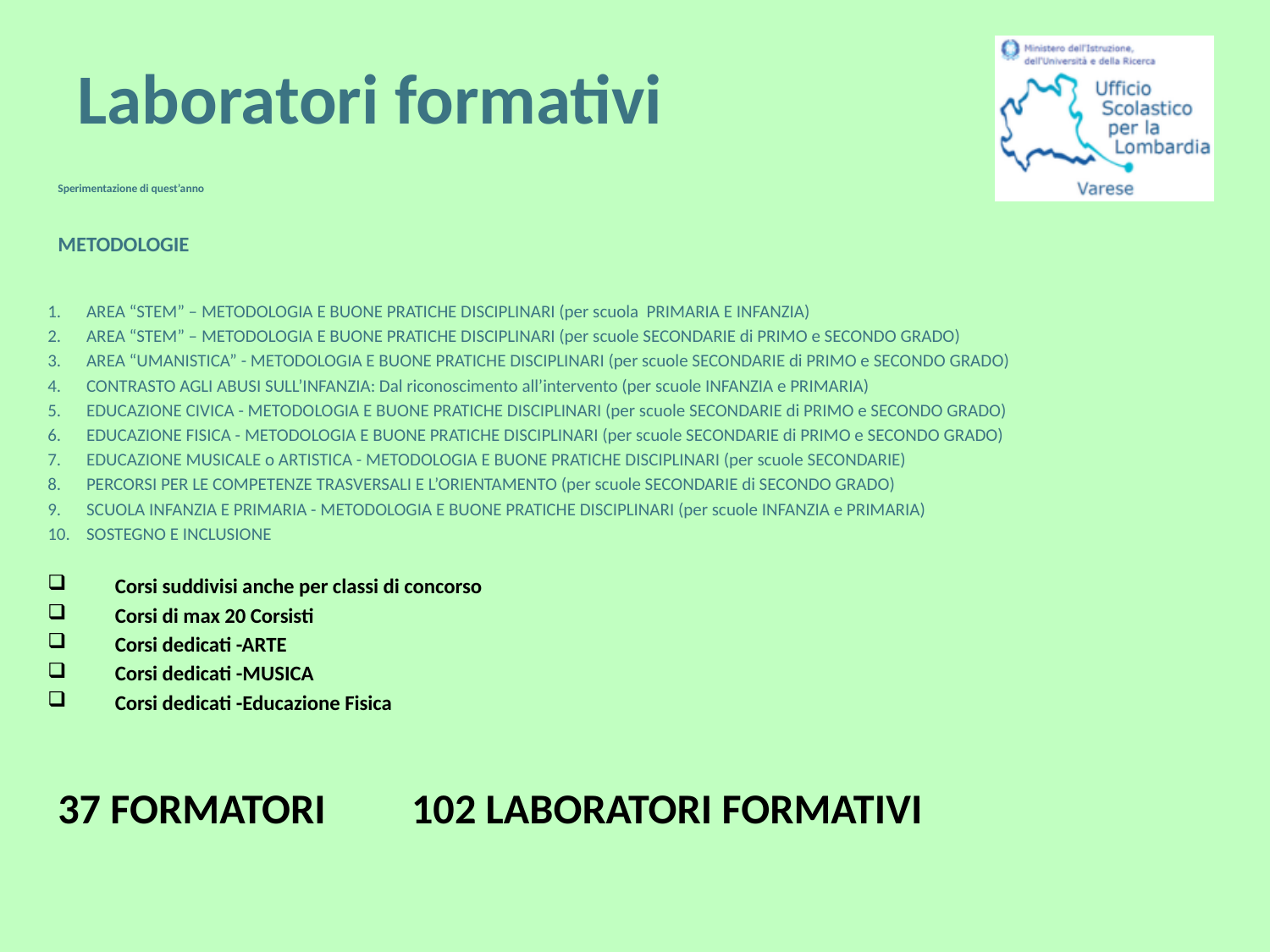

# Laboratori formativi
Sperimentazione di quest’anno

METODOLOGIE

AREA “STEM” – METODOLOGIA E BUONE PRATICHE DISCIPLINARI (per scuola  PRIMARIA E INFANZIA)
AREA “STEM” – METODOLOGIA E BUONE PRATICHE DISCIPLINARI (per scuole SECONDARIE di PRIMO e SECONDO GRADO)
AREA “UMANISTICA” - METODOLOGIA E BUONE PRATICHE DISCIPLINARI (per scuole SECONDARIE di PRIMO e SECONDO GRADO)
CONTRASTO AGLI ABUSI SULL’INFANZIA: Dal riconoscimento all’intervento (per scuole INFANZIA e PRIMARIA)
EDUCAZIONE CIVICA - METODOLOGIA E BUONE PRATICHE DISCIPLINARI (per scuole SECONDARIE di PRIMO e SECONDO GRADO)
EDUCAZIONE FISICA - METODOLOGIA E BUONE PRATICHE DISCIPLINARI (per scuole SECONDARIE di PRIMO e SECONDO GRADO)
EDUCAZIONE MUSICALE o ARTISTICA - METODOLOGIA E BUONE PRATICHE DISCIPLINARI (per scuole SECONDARIE)
PERCORSI PER LE COMPETENZE TRASVERSALI E L’ORIENTAMENTO (per scuole SECONDARIE di SECONDO GRADO)
SCUOLA INFANZIA E PRIMARIA - METODOLOGIA E BUONE PRATICHE DISCIPLINARI (per scuole INFANZIA e PRIMARIA)
SOSTEGNO E INCLUSIONE

Corsi suddivisi anche per classi di concorso
Corsi di max 20 Corsisti
Corsi dedicati -ARTE
Corsi dedicati -MUSICA
Corsi dedicati -Educazione Fisica

37 FORMATORI         102 LABORATORI FORMATIVI